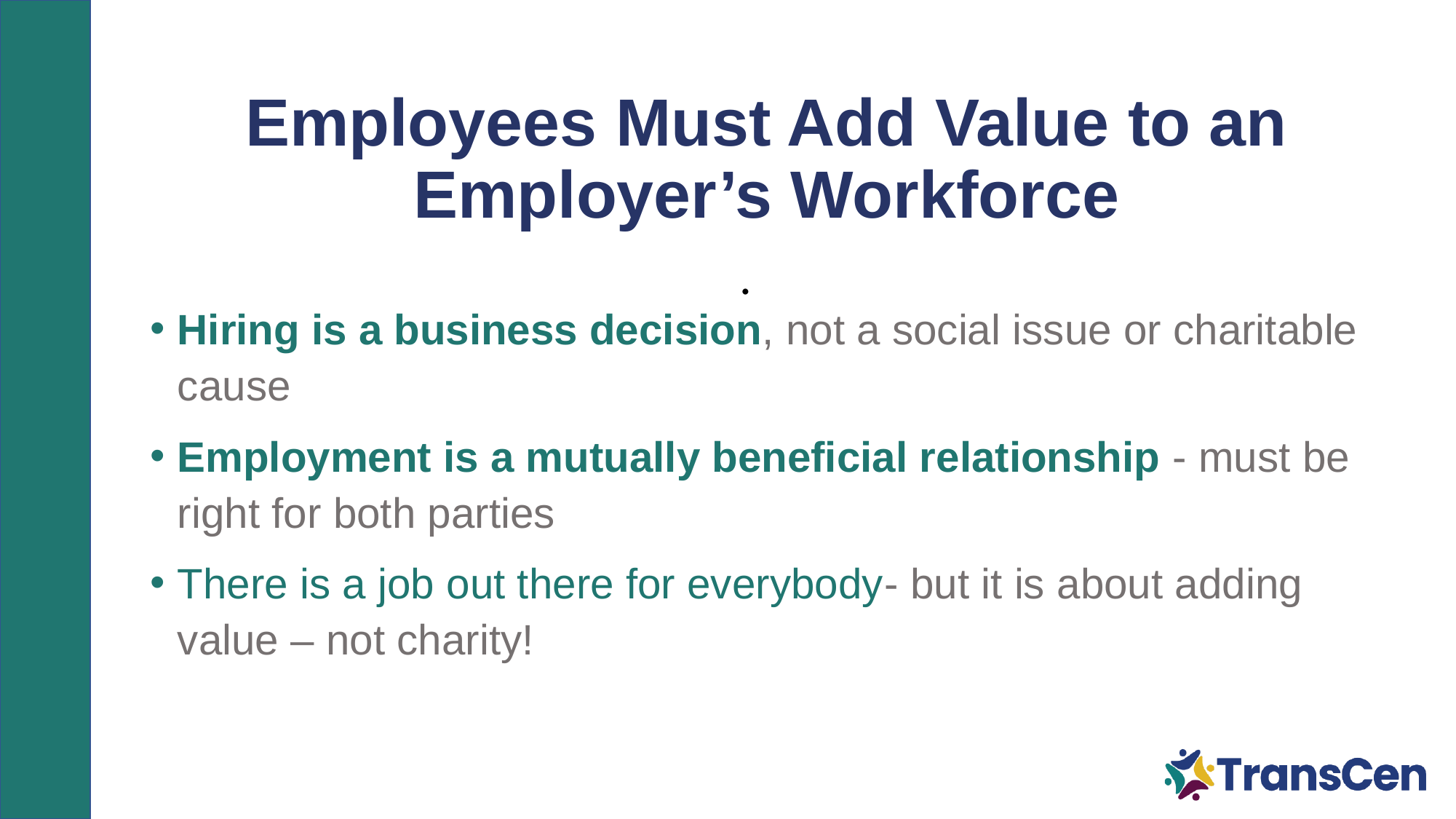

# Employees Must Add Value to an Employer’s Workforce
.

Hiring is a business decision, not a social issue or charitable cause
Employment is a mutually beneficial relationship - must be right for both parties
There is a job out there for everybody- but it is about adding value – not charity!